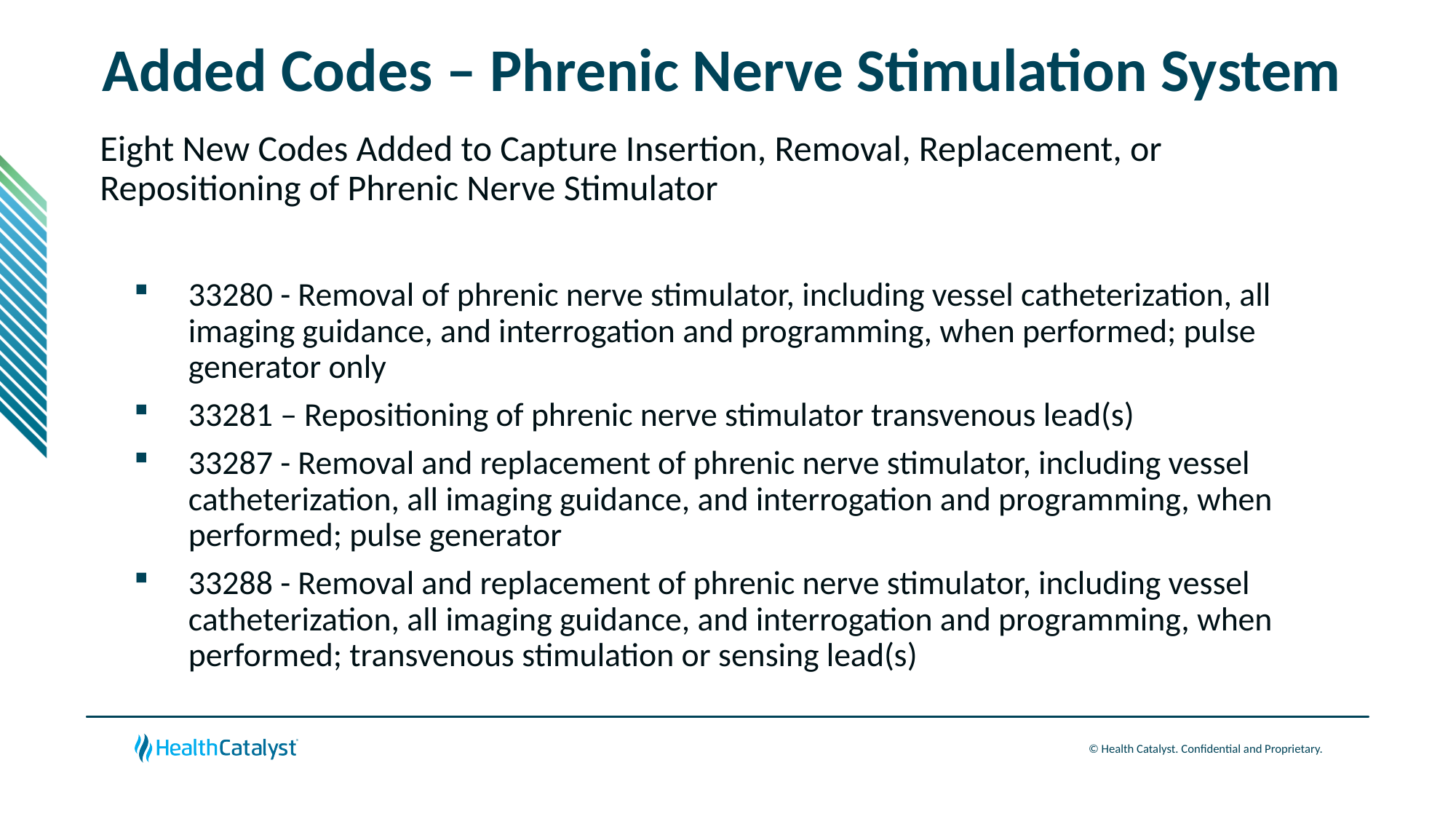

# Added Codes – Phrenic Nerve Stimulation System
Eight New Codes Added to Capture Insertion, Removal, Replacement, or Repositioning of Phrenic Nerve Stimulator

33280 - Removal of phrenic nerve stimulator, including vessel catheterization, all imaging guidance, and interrogation and programming, when performed; pulse generator only
33281 – Repositioning of phrenic nerve stimulator transvenous lead(s)
33287 - Removal and replacement of phrenic nerve stimulator, including vessel catheterization, all imaging guidance, and interrogation and programming, when performed; pulse generator
33288 - Removal and replacement of phrenic nerve stimulator, including vessel catheterization, all imaging guidance, and interrogation and programming, when performed; transvenous stimulation or sensing lead(s)